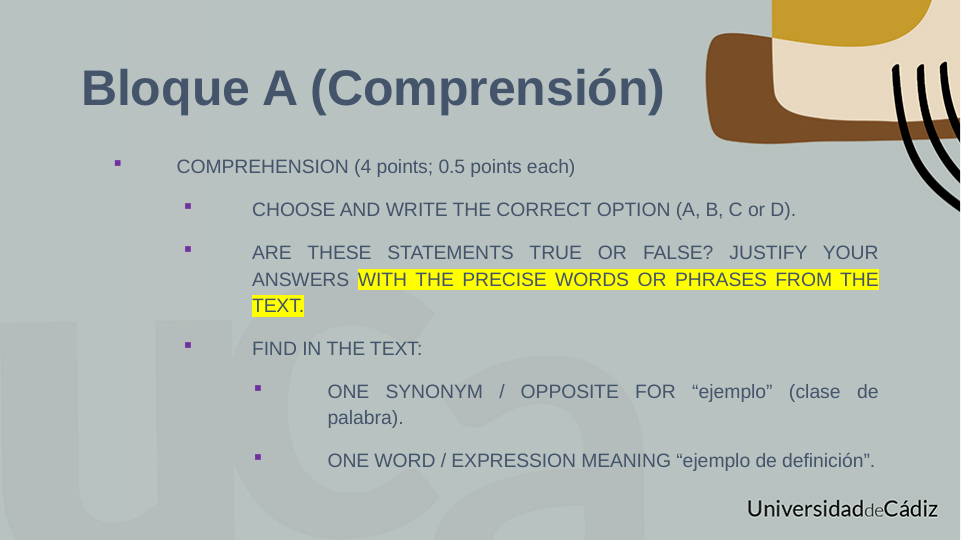

# Bloque A (Comprensión)
COMPREHENSION (4 points; 0.5 points each)
CHOOSE AND WRITE THE CORRECT OPTION (A, B, C or D).
ARE THESE STATEMENTS TRUE OR FALSE? JUSTIFY YOUR ANSWERS WITH THE PRECISE WORDS OR PHRASES FROM THE TEXT.
FIND IN THE TEXT:
ONE SYNONYM / OPPOSITE FOR “ejemplo” (clase de palabra).
ONE WORD / EXPRESSION MEANING “ejemplo de definición”.